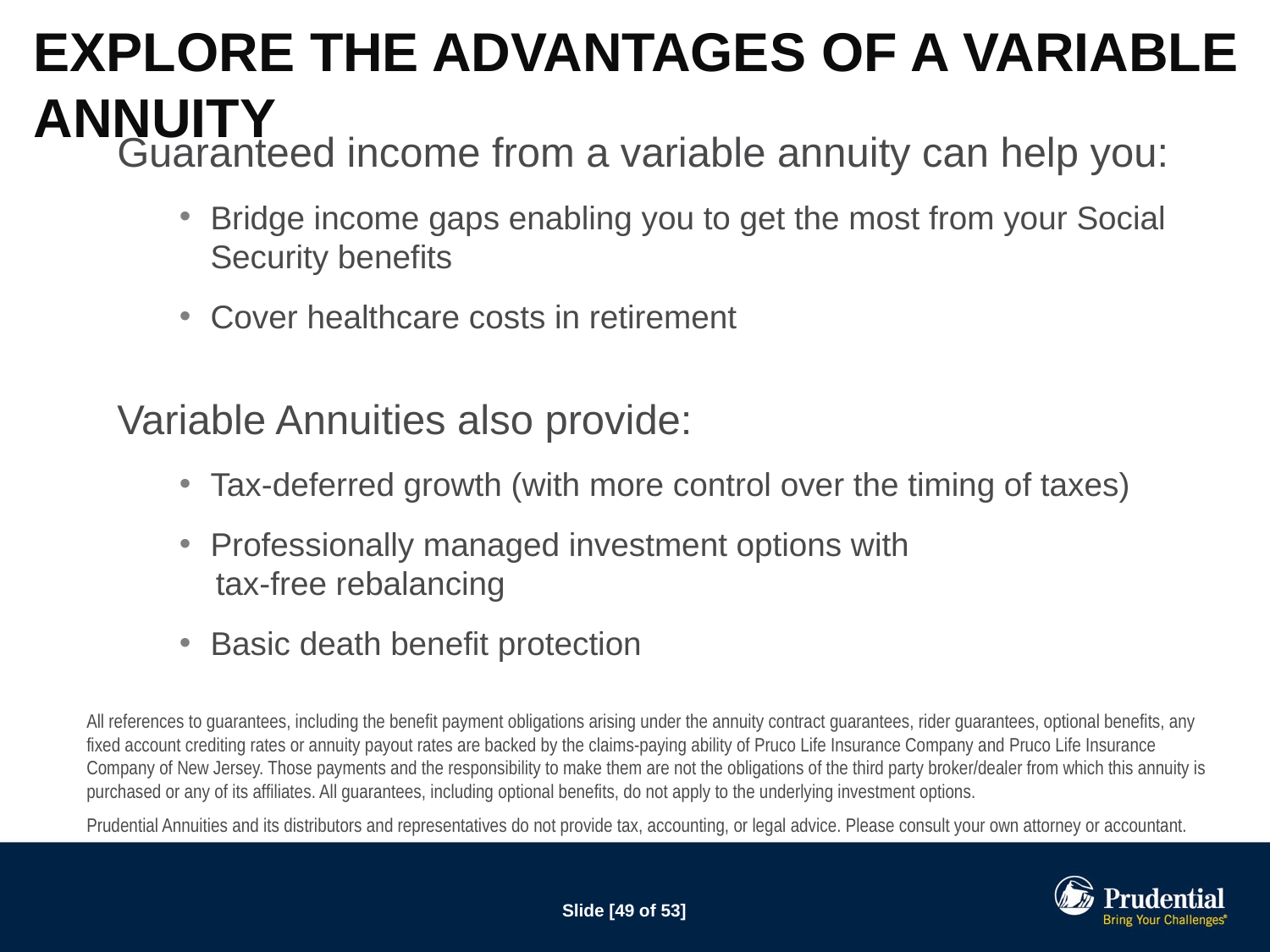

# Explore the Advantages of a Variable Annuity
Guaranteed income from a variable annuity can help you:
Bridge income gaps enabling you to get the most from your Social Security benefits
Cover healthcare costs in retirement

Variable Annuities also provide:
Tax-deferred growth (with more control over the timing of taxes)
Professionally managed investment options with
    tax-free rebalancing
Basic death benefit protection
All references to guarantees, including the benefit payment obligations arising under the annuity contract guarantees, rider guarantees, optional benefits, any fixed account crediting rates or annuity payout rates are backed by the claims-paying ability of Pruco Life Insurance Company and Pruco Life Insurance Company of New Jersey. Those payments and the responsibility to make them are not the obligations of the third party broker/dealer from which this annuity is purchased or any of its affiliates. All guarantees, including optional benefits, do not apply to the underlying investment options.
Prudential Annuities and its distributors and representatives do not provide tax, accounting, or legal advice. Please consult your own attorney or accountant.